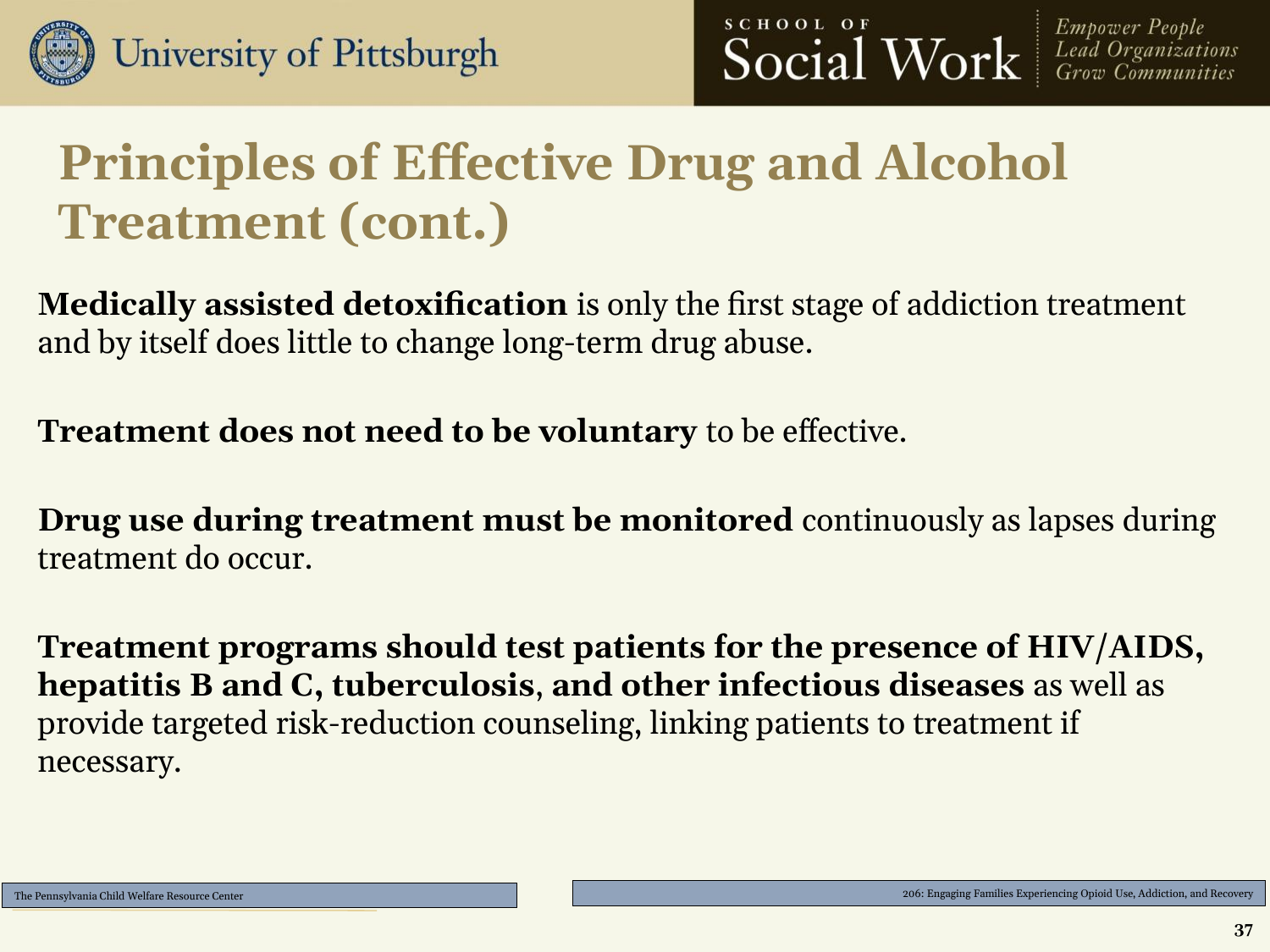

# Principles of Effective Drug and Alcohol Treatment (cont.)
Medically assisted detoxification is only the first stage of addiction treatment and by itself does little to change long-term drug abuse.

Treatment does not need to be voluntary to be effective.

Drug use during treatment must be monitored continuously as lapses during treatment do occur.

Treatment programs should test patients for the presence of HIV/AIDS, hepatitis B and C, tuberculosis, and other infectious diseases as well as provide targeted risk-reduction counseling, linking patients to treatment if necessary.
37